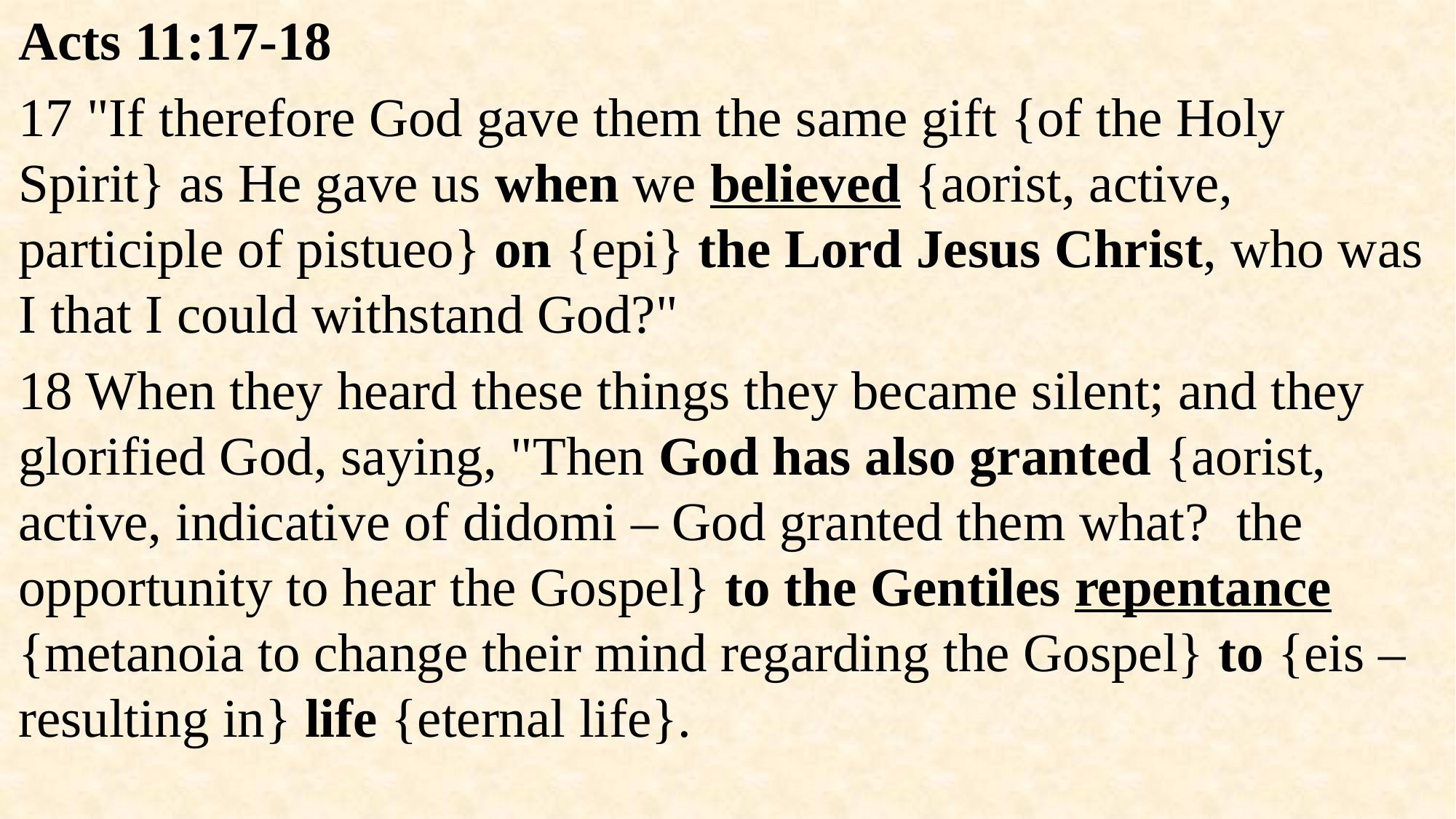

Acts 11:17-18
	17 "If therefore God gave them the same gift {of the Holy Spirit} as He gave us when we believed {aorist, active, participle of pistueo} on {epi} the Lord Jesus Christ, who was I that I could withstand God?"
   18 When they heard these things they became silent; and they glorified God, saying, "Then God has also granted {aorist, active, indicative of didomi – God granted them what?  the opportunity to hear the Gospel} to the Gentiles repentance {metanoia to change their mind regarding the Gospel} to {eis – resulting in} life {eternal life}.